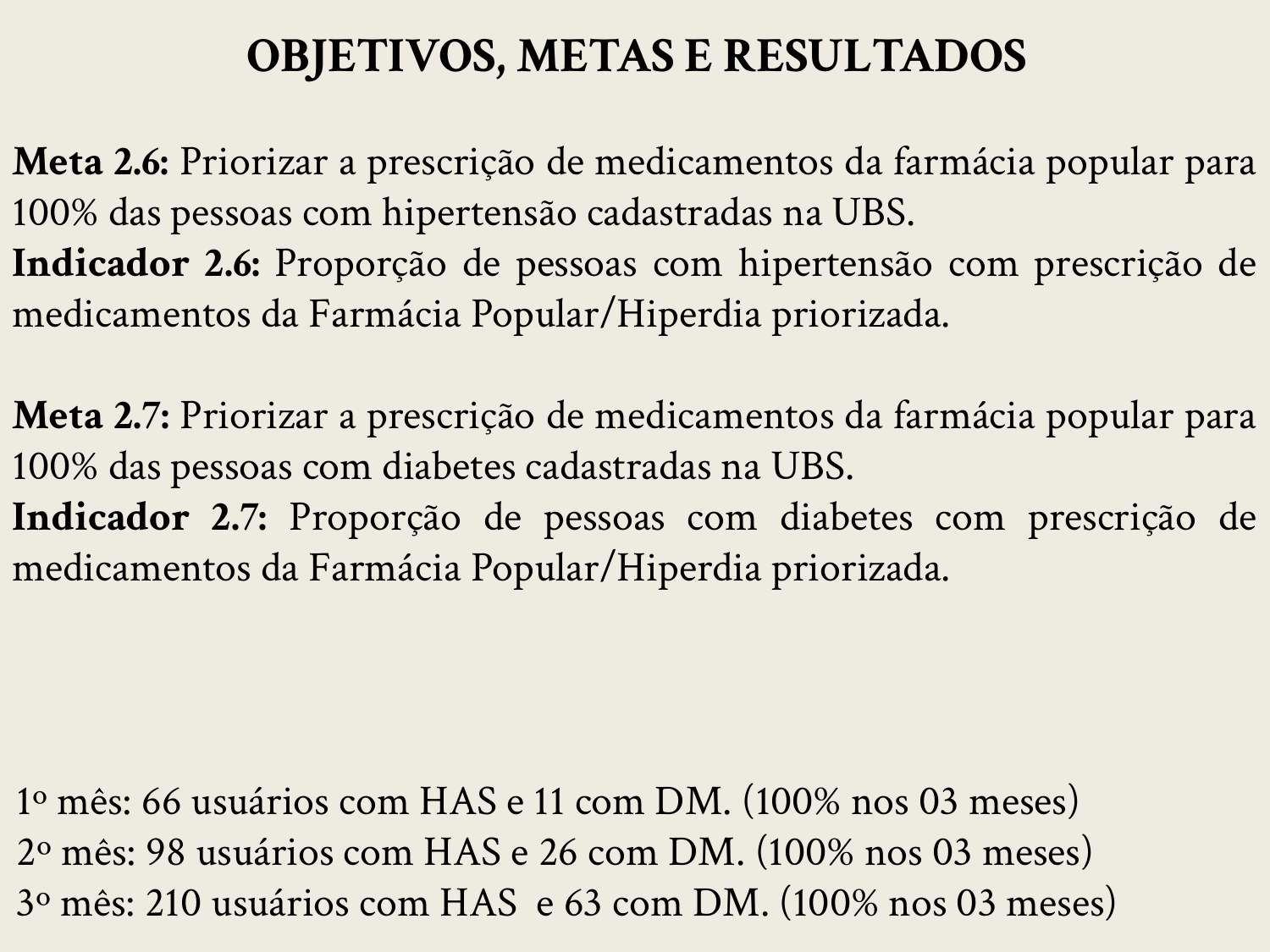

OBJETIVOS, METAS E RESULTADOS
Meta 2.6: Priorizar a prescrição de medicamentos da farmácia popular para 100% das pessoas com hipertensão cadastradas na UBS.
Indicador 2.6: Proporção de pessoas com hipertensão com prescrição de medicamentos da Farmácia Popular/Hiperdia priorizada.

Meta 2.7: Priorizar a prescrição de medicamentos da farmácia popular para 100% das pessoas com diabetes cadastradas na UBS.
Indicador 2.7: Proporção de pessoas com diabetes com prescrição de medicamentos da Farmácia Popular/Hiperdia priorizada.
1º mês: 66 usuários com HAS e 11 com DM. (100% nos 03 meses)
2º mês: 98 usuários com HAS e 26 com DM. (100% nos 03 meses)
3º mês: 210 usuários com HAS  e 63 com DM. (100% nos 03 meses)